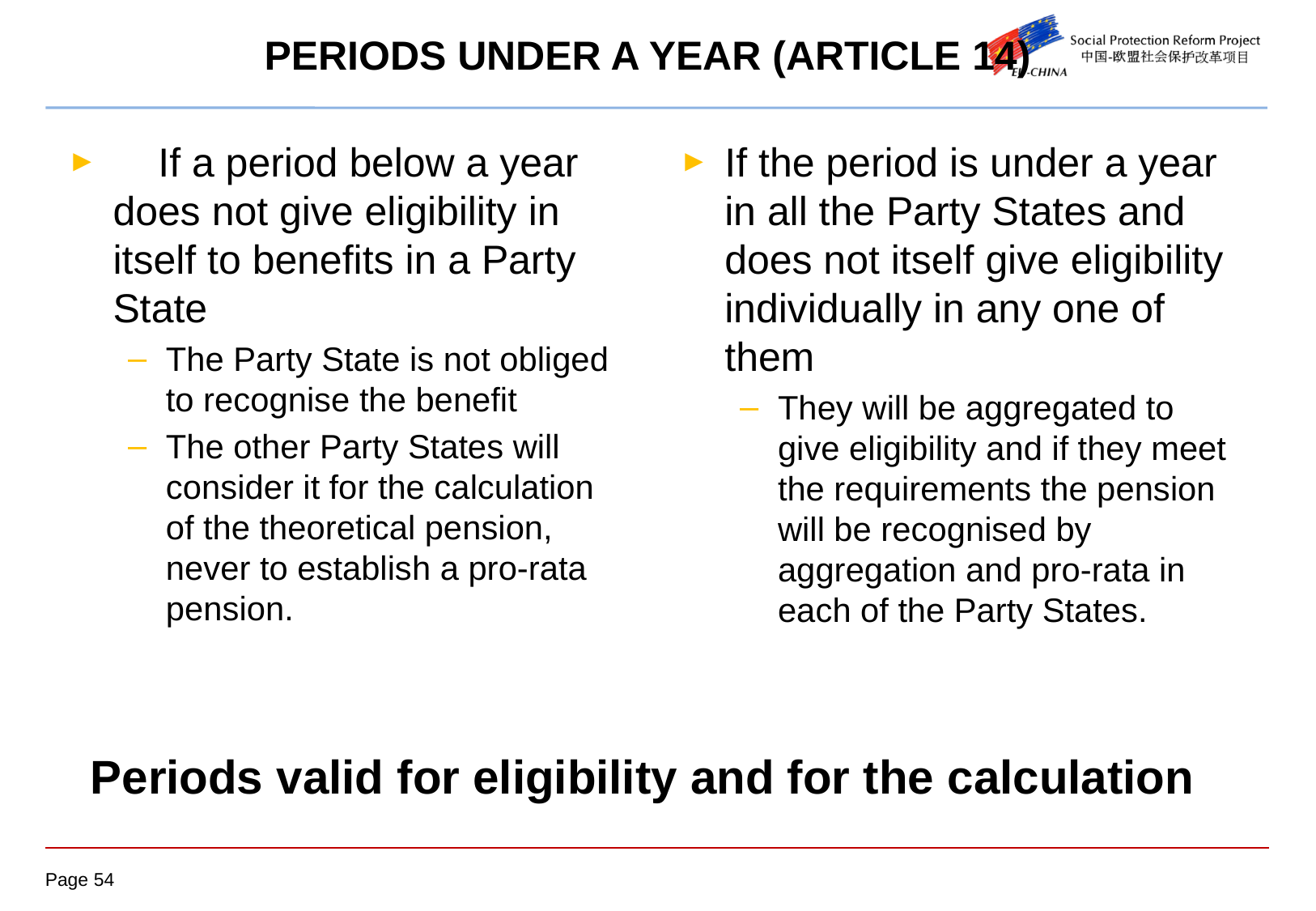

PERIODS UNDER A YEAR (ARTICLE 14)
    If a period below a year does not give eligibility in itself to benefits in a Party State
The Party State is not obliged to recognise the benefit
The other Party States will consider it for the calculation of the theoretical pension, never to establish a pro-rata pension.

If the period is under a year in all the Party States and does not itself give eligibility individually in any one of them
They will be aggregated to give eligibility and if they meet the requirements the pension will be recognised by aggregation and pro-rata in each of the Party States.
Periods valid for eligibility and for the calculation